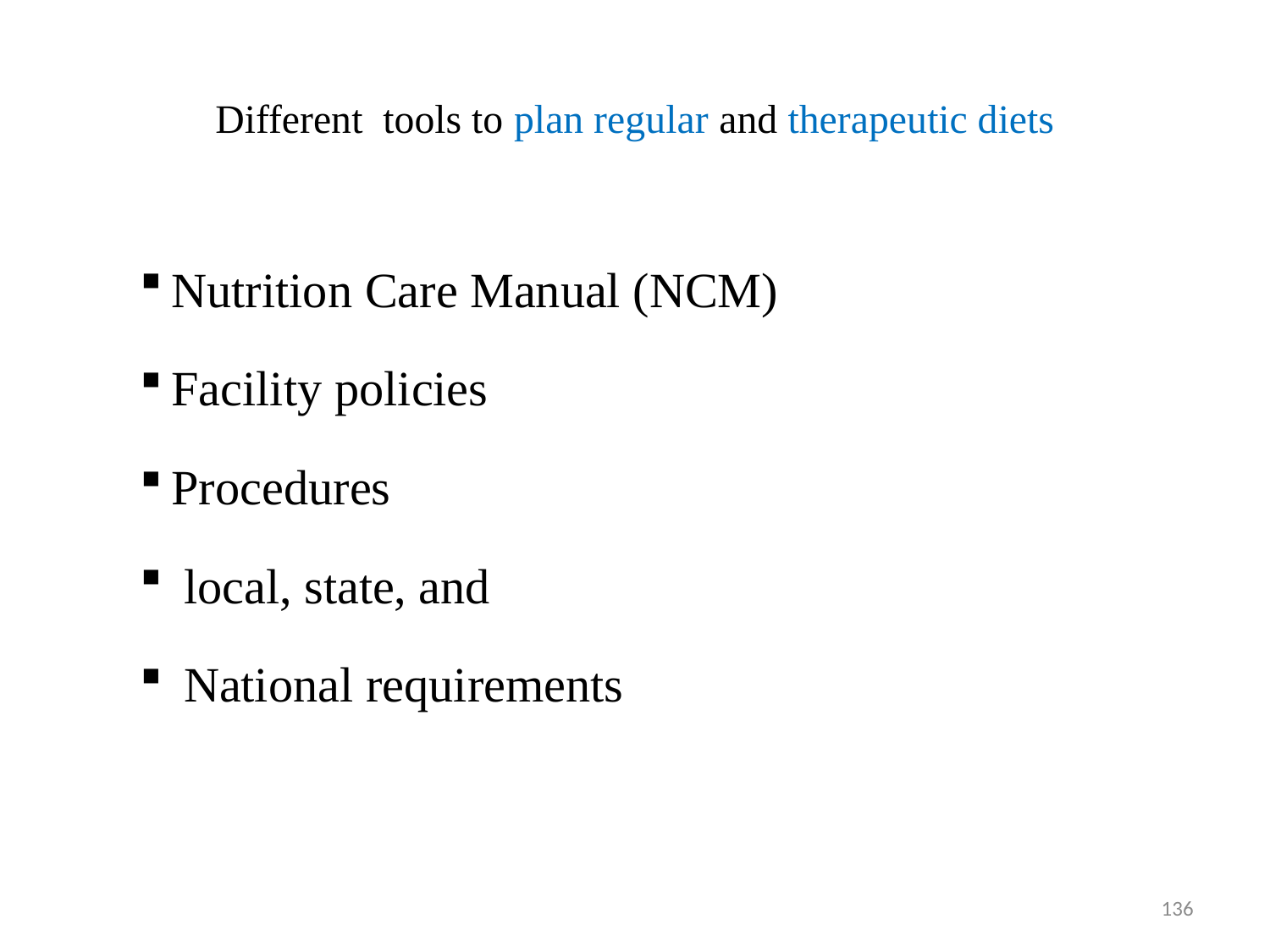

# Different  tools to plan regular and therapeutic diets
Nutrition Care Manual (NCM)
Facility policies
Procedures
 local, state, and
 National requirements

136